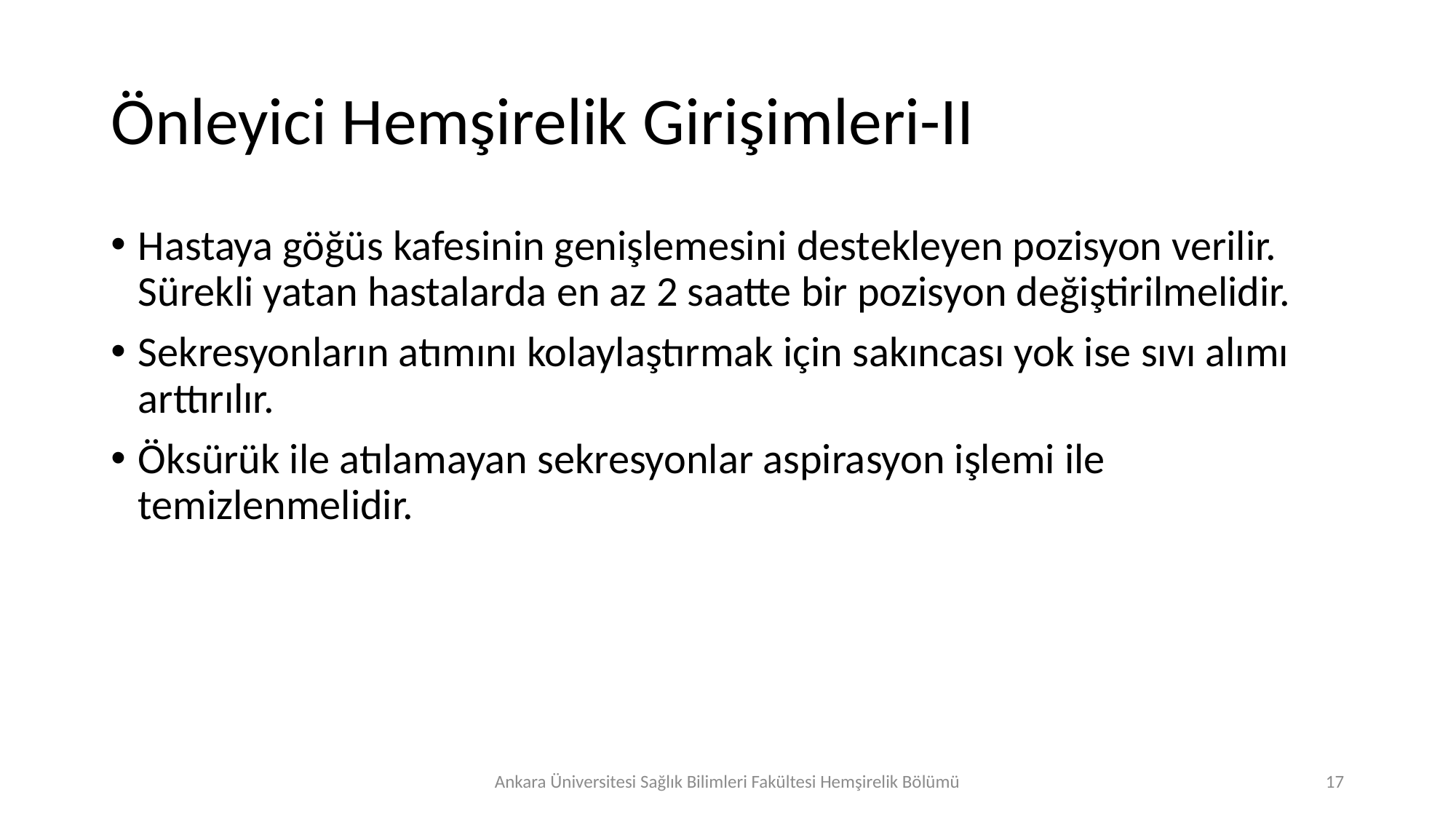

# Önleyici Hemşirelik Girişimleri-II
Hastaya göğüs kafesinin genişlemesini destekleyen pozisyon verilir. Sürekli yatan hastalarda en az 2 saatte bir pozisyon değiştirilmelidir.
Sekresyonların atımını kolaylaştırmak için sakıncası yok ise sıvı alımı arttırılır.
Öksürük ile atılamayan sekresyonlar aspirasyon işlemi ile temizlenmelidir.
Ankara Üniversitesi Sağlık Bilimleri Fakültesi Hemşirelik Bölümü
17